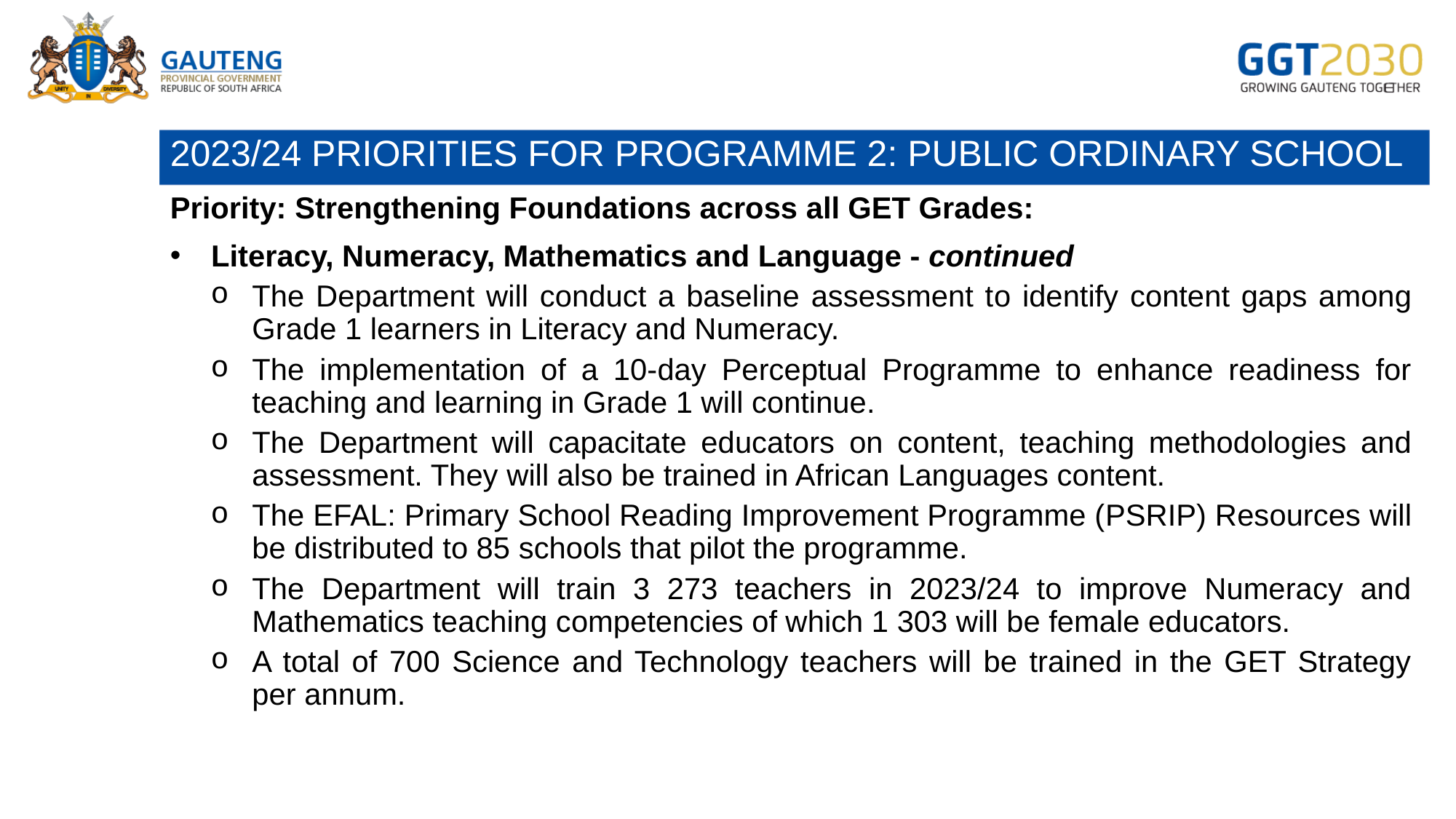

# 2023/24 PRIORITIES FOR PROGRAMME 2: PUBLIC ORDINARY SCHOOL
Priority: Strengthening Foundations across all GET Grades:
Literacy, Numeracy, Mathematics and Language - continued
The Department will conduct a baseline assessment to identify content gaps among Grade 1 learners in Literacy and Numeracy.
The implementation of a 10-day Perceptual Programme to enhance readiness for teaching and learning in Grade 1 will continue.
The Department will capacitate educators on content, teaching methodologies and assessment. They will also be trained in African Languages content.
The EFAL: Primary School Reading Improvement Programme (PSRIP) Resources will be distributed to 85 schools that pilot the programme.
The Department will train 3 273 teachers in 2023/24 to improve Numeracy and Mathematics teaching competencies of which 1 303 will be female educators.
A total of 700 Science and Technology teachers will be trained in the GET Strategy per annum.